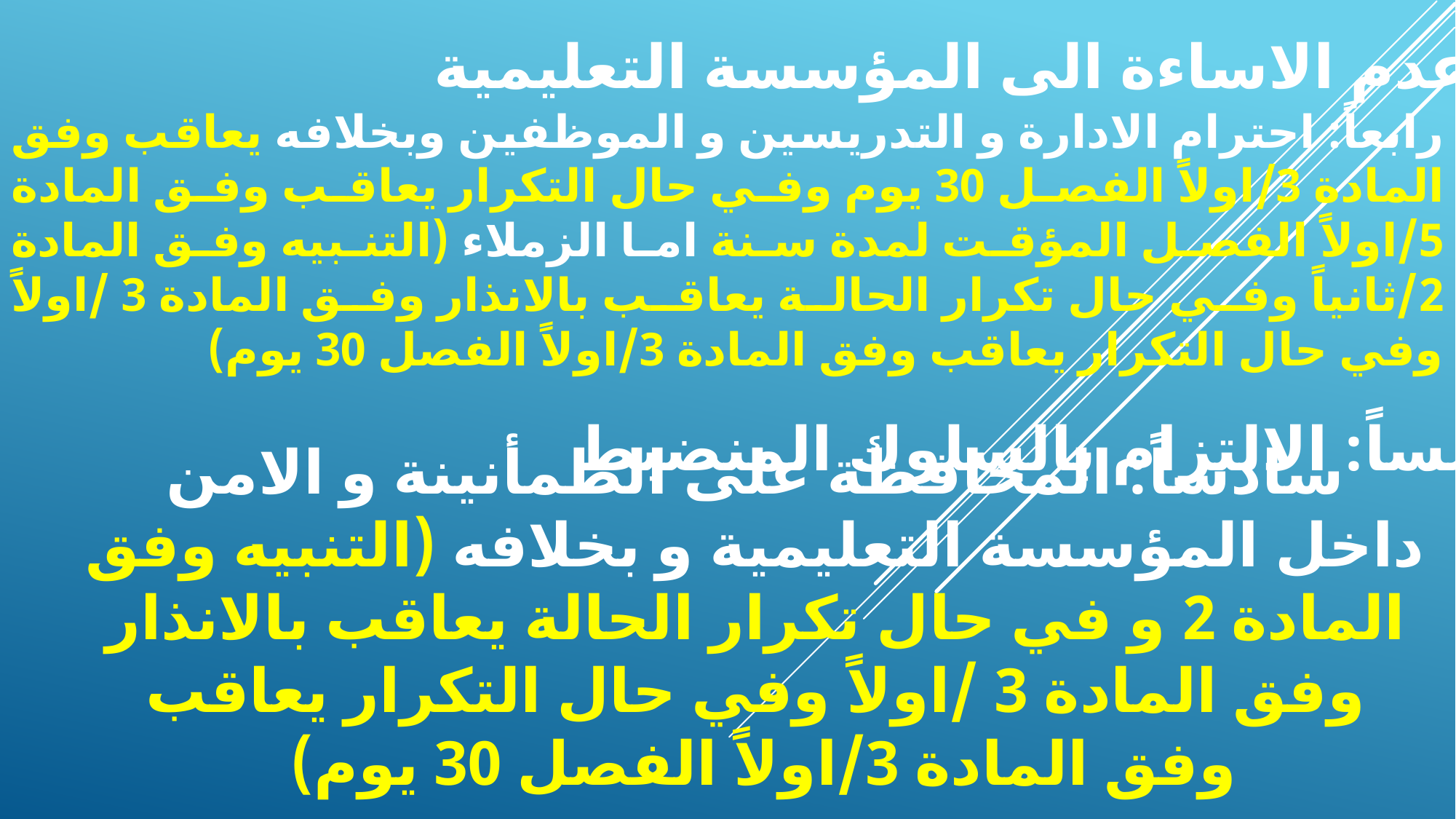

ثالثاً : عدم الاساءة الى المؤسسة التعليمية
رابعاً: احترام الادارة و التدريسين و الموظفين وبخلافه يعاقب وفق المادة 3/اولاً الفصل 30 يوم وفي حال التكرار يعاقب وفق المادة 5/اولاً الفصل المؤقت لمدة سنة اما الزملاء (التنبيه وفق المادة 2/ثانياً وفي حال تكرار الحالة يعاقب بالانذار وفق المادة 3 /اولاً وفي حال التكرار يعاقب وفق المادة 3/اولاً الفصل 30 يوم)
خامساً: الالتزام بالسلوك المنضبط
سادساً: المحافظة على الطمأنينة و الامن داخل المؤسسة التعليمية و بخلافه (التنبيه وفق المادة 2 و في حال تكرار الحالة يعاقب بالانذار وفق المادة 3 /اولاً وفي حال التكرار يعاقب وفق المادة 3/اولاً الفصل 30 يوم)